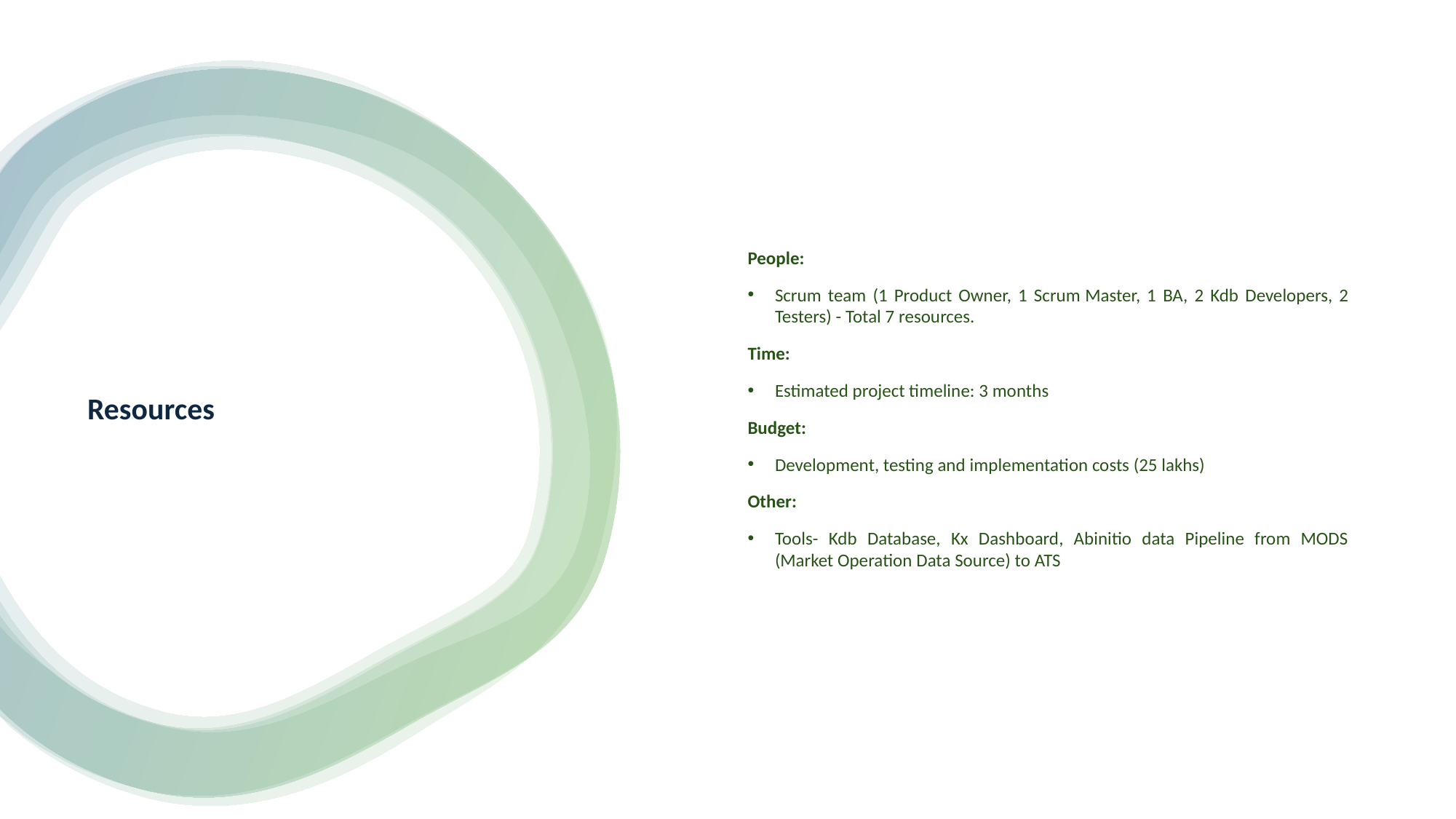

People:
Scrum team (1 Product Owner, 1 Scrum Master, 1 BA, 2 Kdb Developers, 2 Testers) - Total 7 resources.
Time:
Estimated project timeline: 3 months
Budget:
Development, testing and implementation costs (25 lakhs)
Other:
Tools- Kdb Database, Kx Dashboard, Abinitio data Pipeline from MODS (Market Operation Data Source) to ATS
# Resources